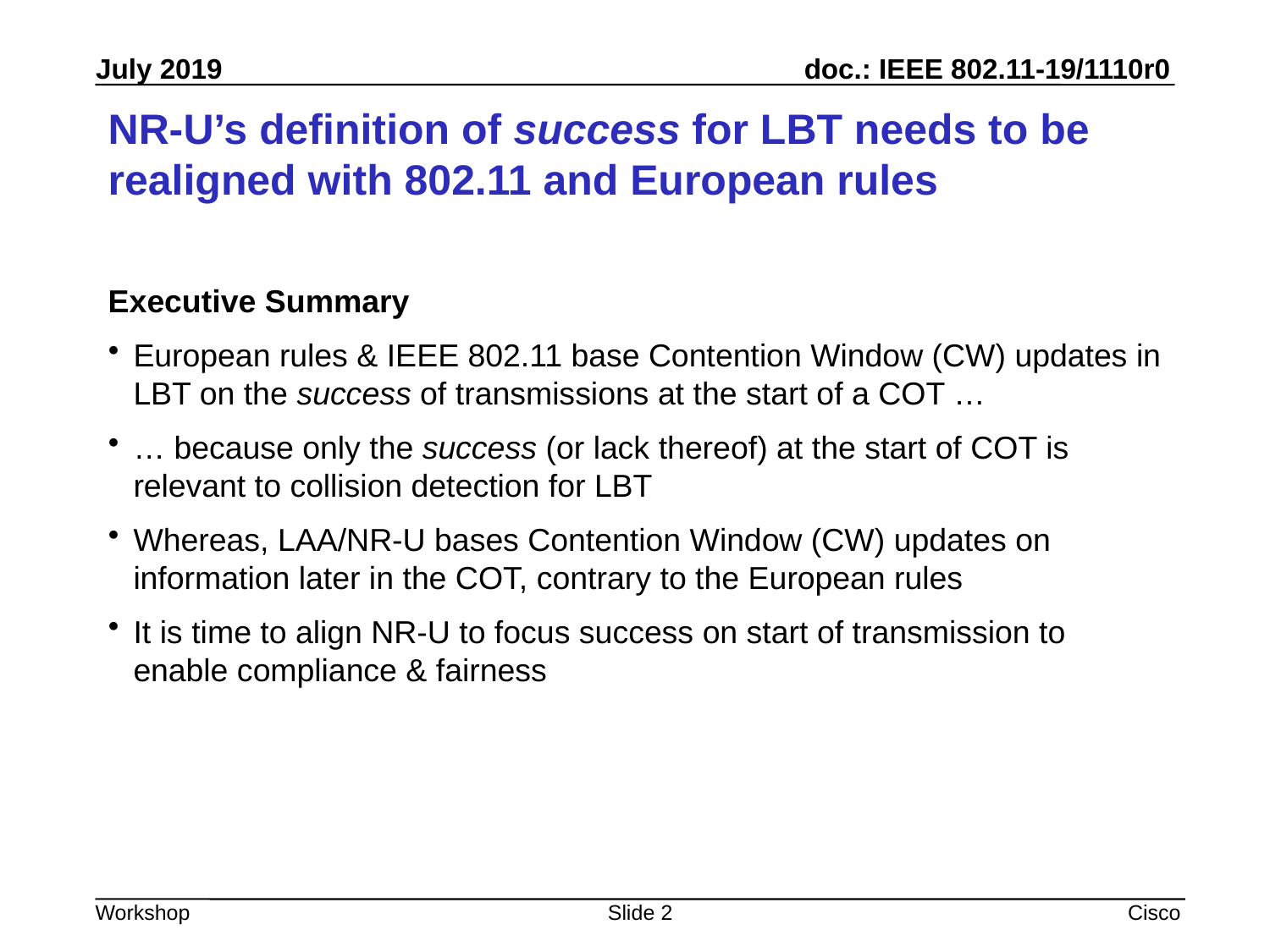

# NR-U’s definition of success for LBT needs to be realigned with 802.11 and European rules
Executive Summary
European rules & IEEE 802.11 base Contention Window (CW) updates in LBT on the success of transmissions at the start of a COT …
… because only the success (or lack thereof) at the start of COT is relevant to collision detection for LBT
Whereas, LAA/NR-U bases Contention Window (CW) updates on information later in the COT, contrary to the European rules
It is time to align NR-U to focus success on start of transmission to enable compliance & fairness

Slide 2
Cisco